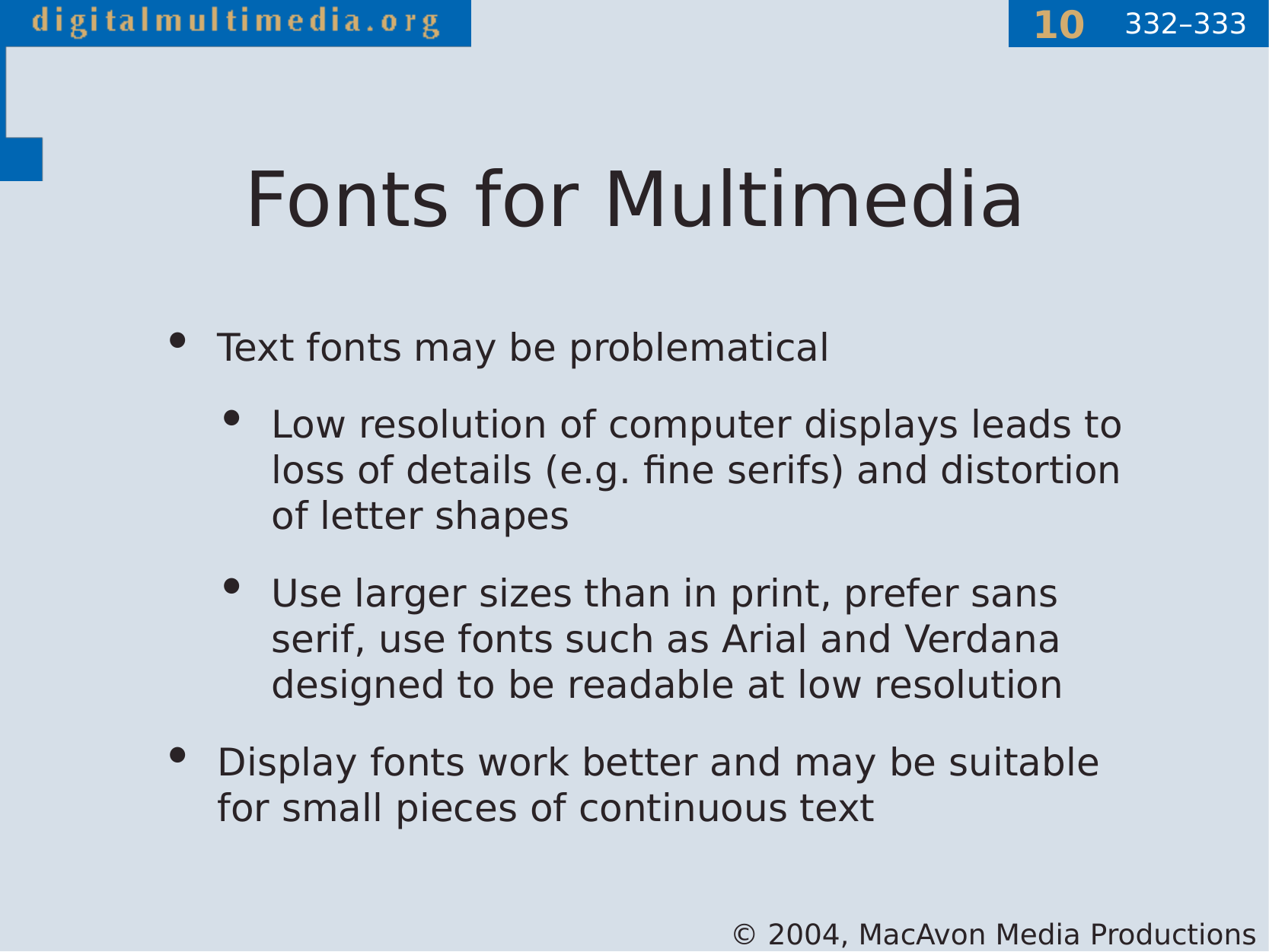

332–333
# Fonts for Multimedia
Text fonts may be problematical
Low resolution of computer displays leads to loss of details (e.g. fine serifs) and distortion of letter shapes
Use larger sizes than in print, prefer sans serif, use fonts such as Arial and Verdana designed to be readable at low resolution
Display fonts work better and may be suitable for small pieces of continuous text